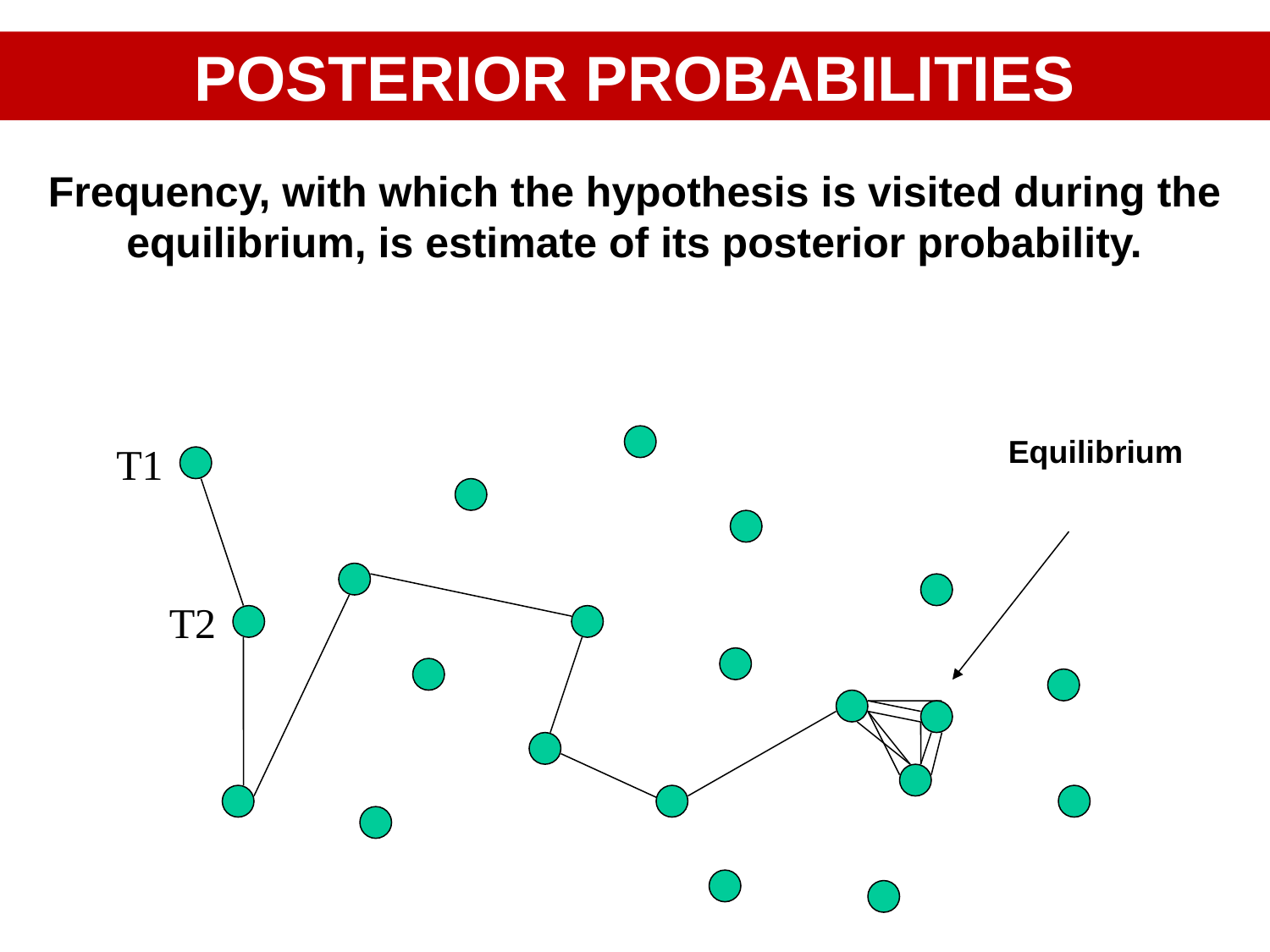

POSTERIOR PROBABILITIES
Frequency, with which the hypothesis is visited during the equilibrium, is estimate of its posterior probability.
Equilibrium

T1

T2